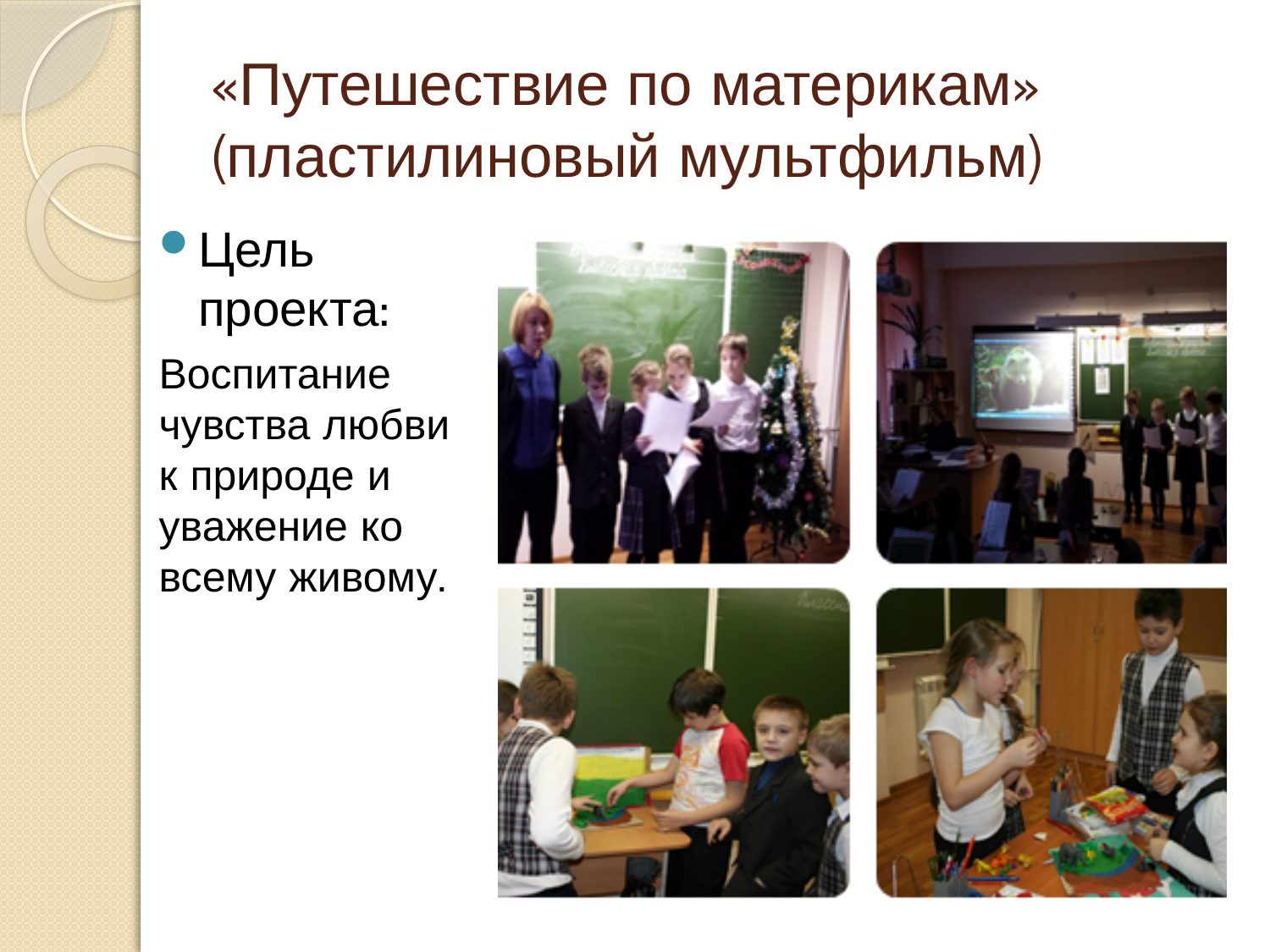

# «Путешествие по материкам» (пластилиновый мультфильм)

Цель проекта:
Воспитание чувства любви к природе и уважение ко всему живому.